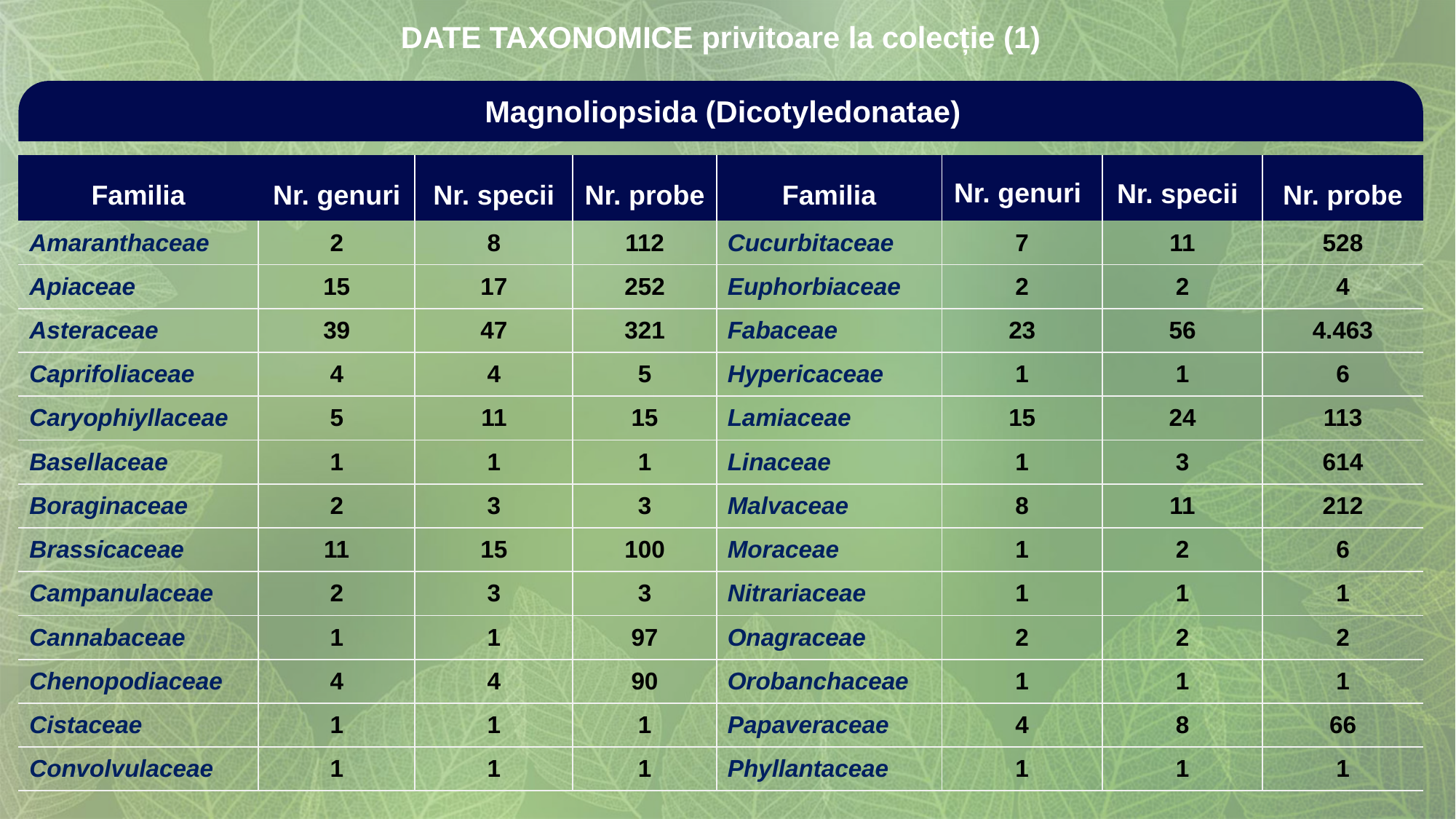

DATE TAXONOMICE privitoare la colecție (1)

Magnoliopsida (Dicotyledonatae)
| Familia | Nr. genuri | Nr. specii | Nr. probe | Familia |  |  | Nr. probe |
| --- | --- | --- | --- | --- | --- | --- | --- |
| Amaranthaceae | 2 | 8 | 112 | Cucurbitaceae | 7 | 11 | 528 |
| Apiaceae | 15 | 17 | 252 | Euphorbiaceae | 2 | 2 | 4 |
| Asteraceae | 39 | 47 | 321 | Fabaceae | 23 | 56 | 4.463 |
| Caprifoliaceae | 4 | 4 | 5 | Hypericaceae | 1 | 1 | 6 |
| Caryophiyllaceae | 5 | 11 | 15 | Lamiaceae | 15 | 24 | 113 |
| Basellaceae | 1 | 1 | 1 | Linaceae | 1 | 3 | 614 |
| Boraginaceae | 2 | 3 | 3 | Malvaceae | 8 | 11 | 212 |
| Brassicaceae | 11 | 15 | 100 | Moraceae | 1 | 2 | 6 |
| Campanulaceae | 2 | 3 | 3 | Nitrariaceae | 1 | 1 | 1 |
| Cannabaceae | 1 | 1 | 97 | Onagraceae | 2 | 2 | 2 |
| Chenopodiaceae | 4 | 4 | 90 | Orobanchaceae | 1 | 1 | 1 |
| Cistaceae | 1 | 1 | 1 | Papaveraceae | 4 | 8 | 66 |
| Convolvulaceae | 1 | 1 | 1 | Phyllantaceae | 1 | 1 | 1 |
Nr. genuri
Nr. specii